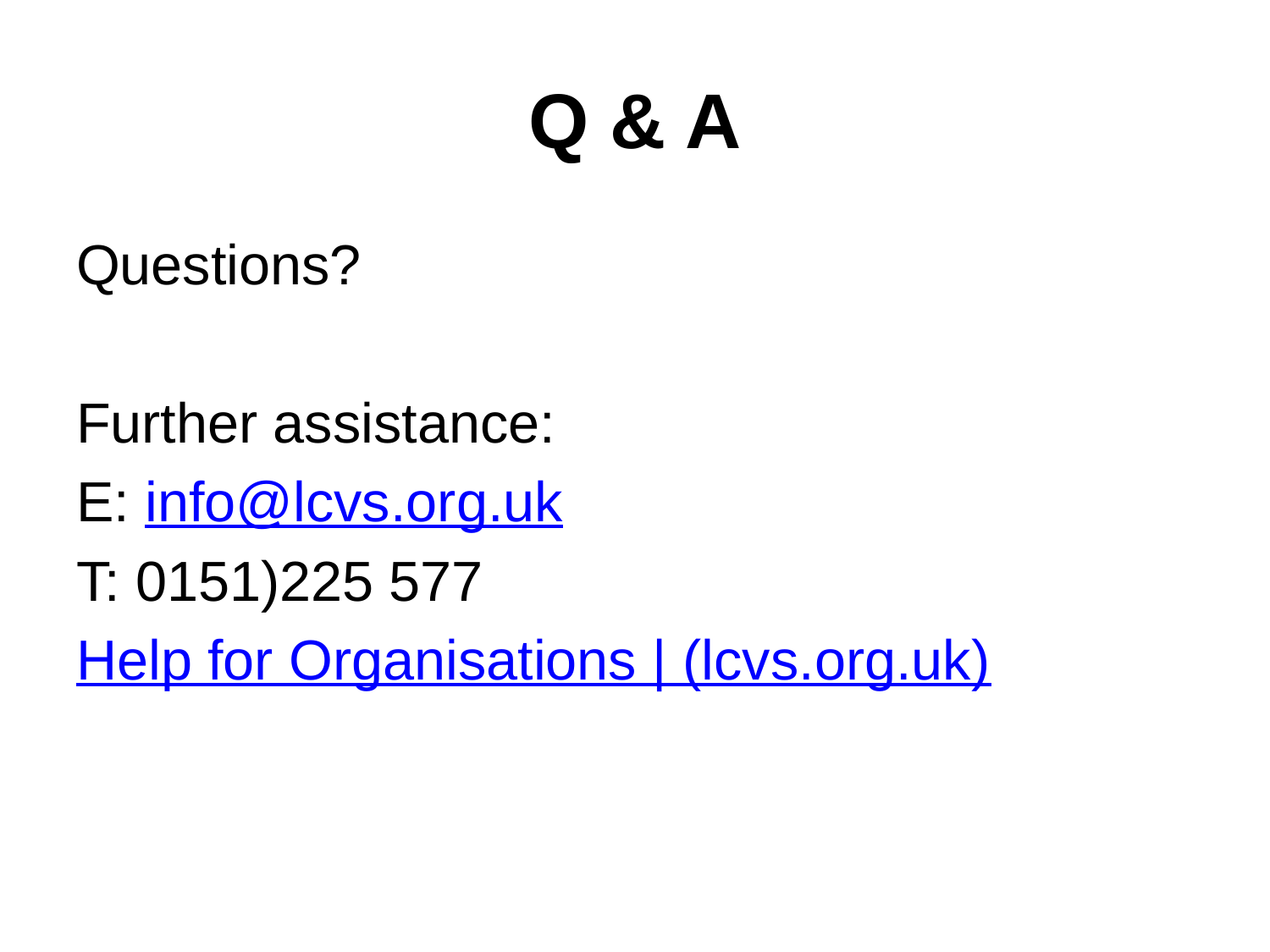

# Q & A
Questions?

Further assistance:
E: info@lcvs.org.uk
T: 0151)225 577
Help for Organisations | (lcvs.org.uk)